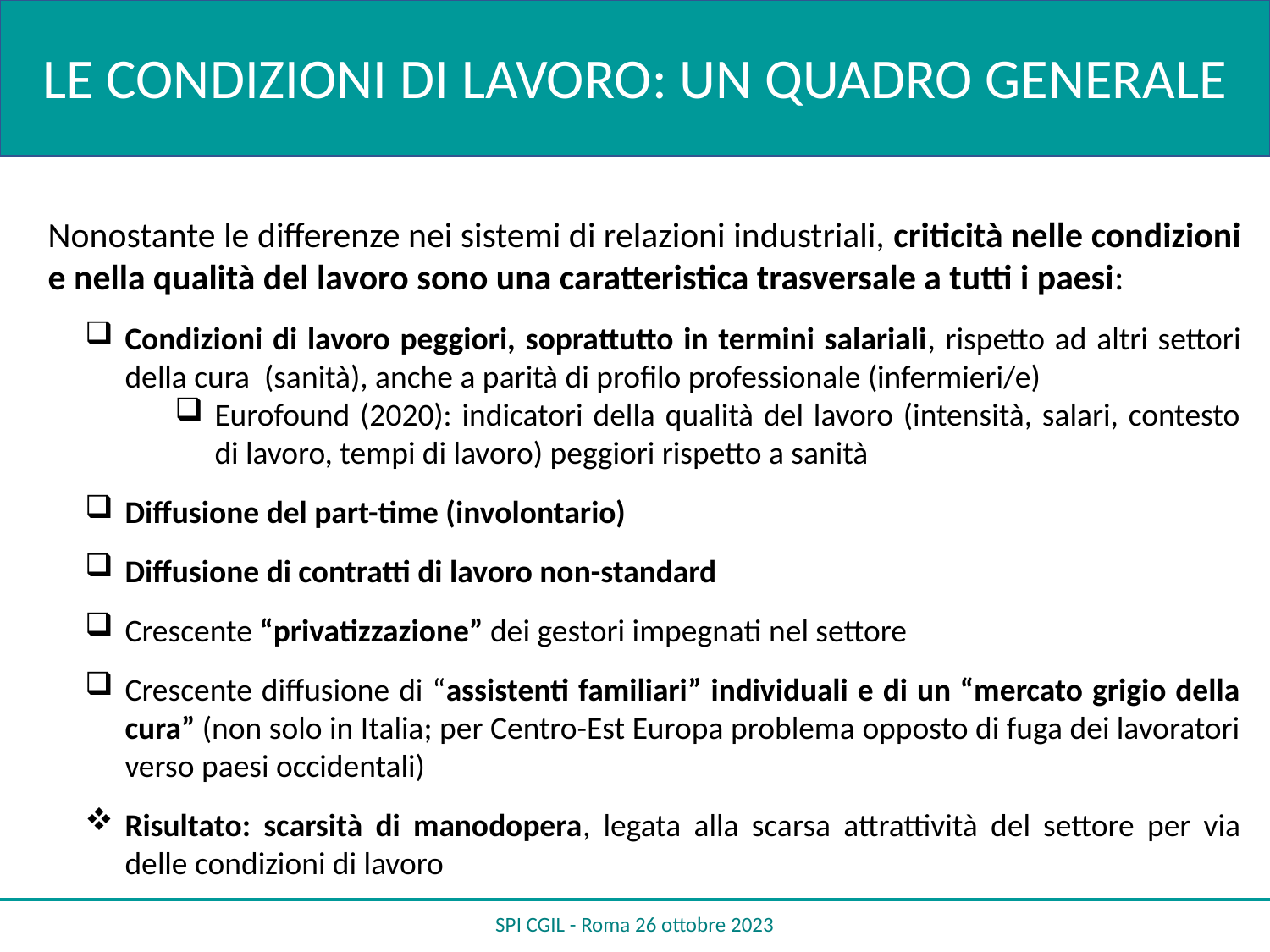

LE CONDIZIONI DI LAVORO: UN QUADRO GENERALE
Nonostante le differenze nei sistemi di relazioni industriali, criticità nelle condizioni e nella qualità del lavoro sono una caratteristica trasversale a tutti i paesi:
Condizioni di lavoro peggiori, soprattutto in termini salariali, rispetto ad altri settori della cura  (sanità), anche a parità di profilo professionale (infermieri/e)
Eurofound (2020): indicatori della qualità del lavoro (intensità, salari, contesto di lavoro, tempi di lavoro) peggiori rispetto a sanità
Diffusione del part-time (involontario)
Diffusione di contratti di lavoro non-standard
Crescente “privatizzazione” dei gestori impegnati nel settore
Crescente diffusione di “assistenti familiari” individuali e di un “mercato grigio della cura” (non solo in Italia; per Centro-Est Europa problema opposto di fuga dei lavoratori verso paesi occidentali)
Risultato: scarsità di manodopera, legata alla scarsa attrattività del settore per via delle condizioni di lavoro

SPI CGIL - Roma 26 ottobre 2023